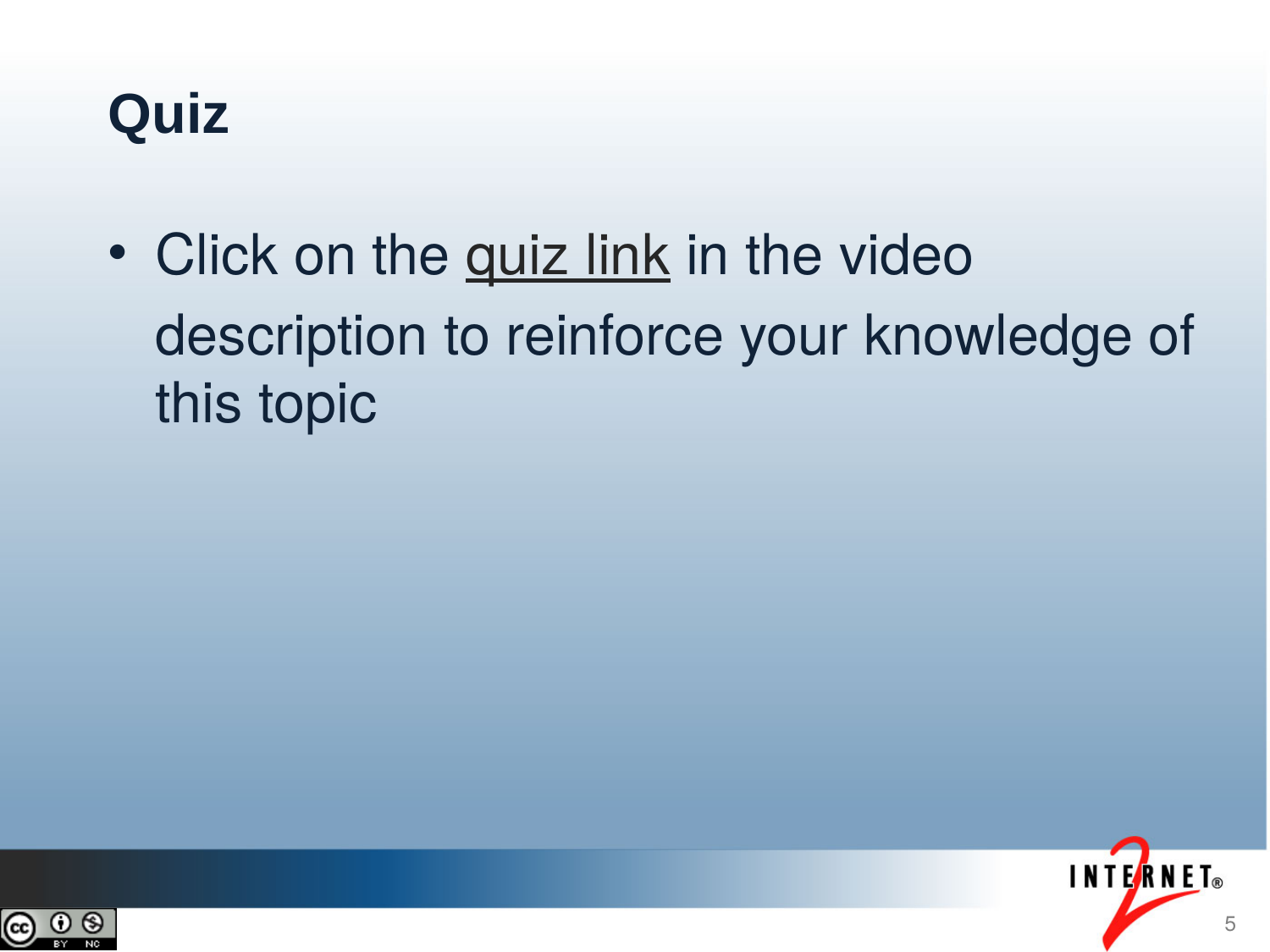

# Quiz

Click on the quiz link in the video description to reinforce your knowledge of this topic
5